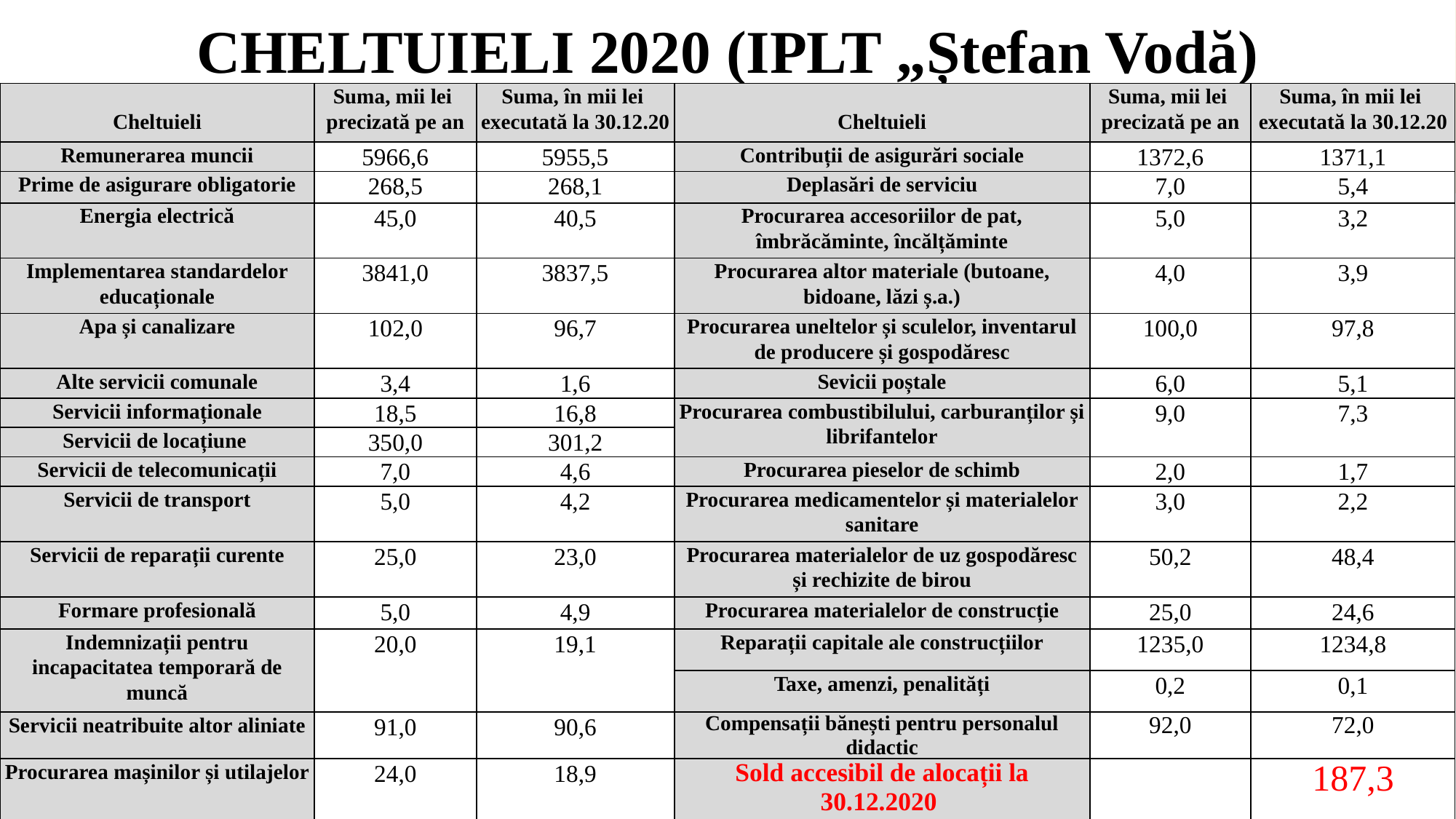

# CHELTUIELI 2020 (IPLT „Ștefan Vodă)
| Cheltuieli | Suma, mii lei precizată pe an | Suma, în mii lei executată la 30.12.20 | Cheltuieli | Suma, mii lei precizată pe an | Suma, în mii lei executată la 30.12.20 |
| --- | --- | --- | --- | --- | --- |
| Remunerarea muncii | 5966,6 | 5955,5 | Contribuții de asigurări sociale | 1372,6 | 1371,1 |
| Prime de asigurare obligatorie | 268,5 | 268,1 | Deplasări de serviciu | 7,0 | 5,4 |
| Energia electrică | 45,0 | 40,5 | Procurarea accesoriilor de pat, îmbrăcăminte, încălțăminte | 5,0 | 3,2 |
| Implementarea standardelor educaționale | 3841,0 | 3837,5 | Procurarea altor materiale (butoane, bidoane, lăzi ș.a.) | 4,0 | 3,9 |
| Apa și canalizare | 102,0 | 96,7 | Procurarea uneltelor și sculelor, inventarul de producere și gospodăresc | 100,0 | 97,8 |
| Alte servicii comunale | 3,4 | 1,6 | Sevicii poștale | 6,0 | 5,1 |
| Servicii informaționale | 18,5 | 16,8 | Procurarea combustibilului, carburanților și librifantelor | 9,0 | 7,3 |
| Servicii de locațiune | 350,0 | 301,2 |  |  |  |
| Servicii de telecomunicații | 7,0 | 4,6 | Procurarea pieselor de schimb | 2,0 | 1,7 |
| Servicii de transport | 5,0 | 4,2 | Procurarea medicamentelor și materialelor sanitare | 3,0 | 2,2 |
| Servicii de reparații curente | 25,0 | 23,0 | Procurarea materialelor de uz gospodăresc și rechizite de birou | 50,2 | 48,4 |
| Formare profesională | 5,0 | 4,9 | Procurarea materialelor de construcție | 25,0 | 24,6 |
| Indemnizații pentru incapacitatea temporară de muncă | 20,0 | 19,1 | Reparații capitale ale construcțiilor | 1235,0 | 1234,8 |
|  |  |  | Taxe, amenzi, penalități | 0,2 | 0,1 |
| Servicii neatribuite altor aliniate | 91,0 | 90,6 | Compensații bănești pentru personalul didactic | 92,0 | 72,0 |
| Procurarea mașinilor și utilajelor | 24,0 | 18,9 | Sold accesibil de alocații la 30.12.2020 |  | 187,3 |